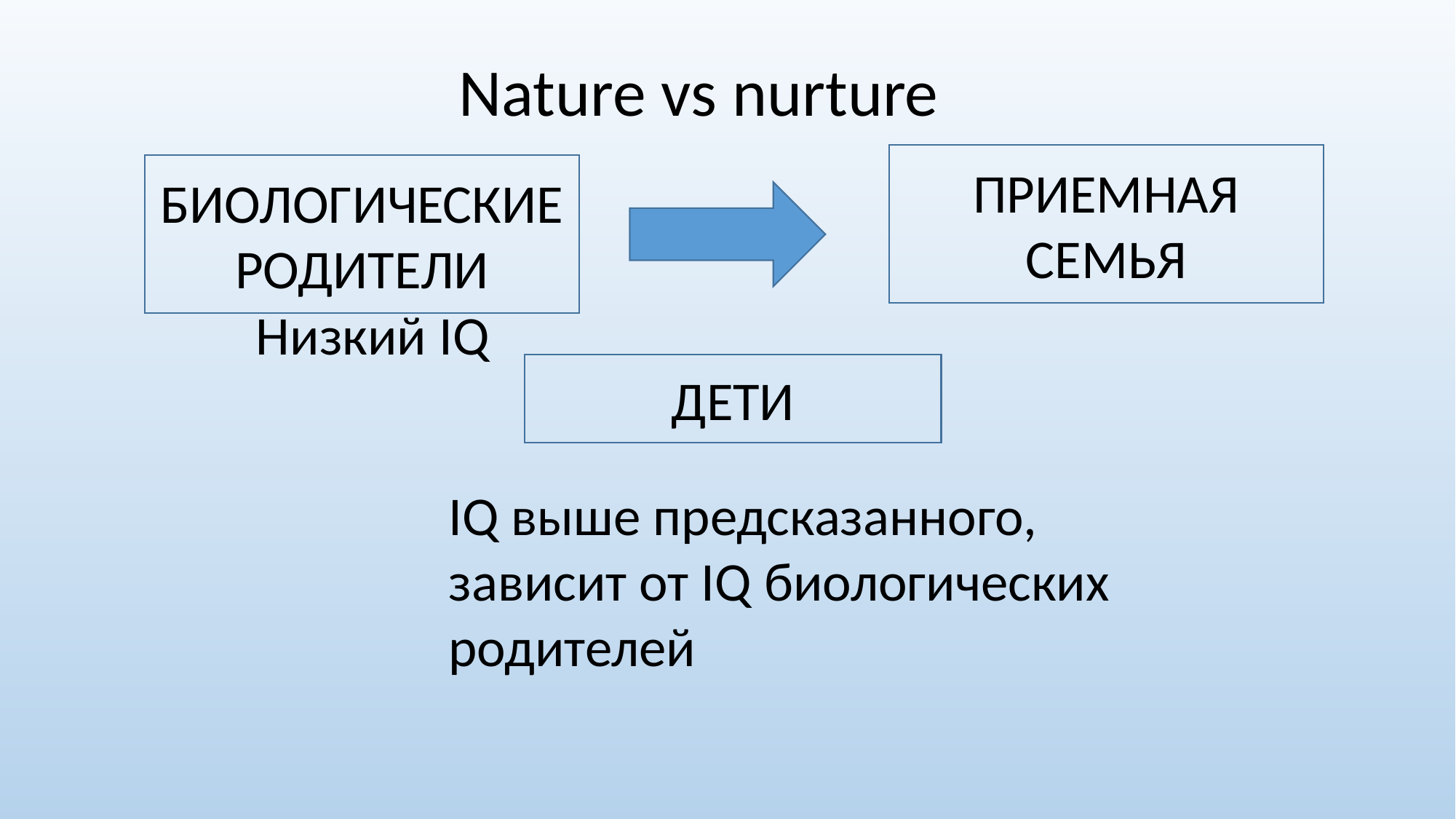

# Nature vs nurture
ПРИЕМНАЯ СЕМЬЯ
БИОЛОГИЧЕСКИЕ РОДИТЕЛИ

Низкий IQ
ДЕТИ
IQ выше предсказанного, зависит от IQ биологических родителей